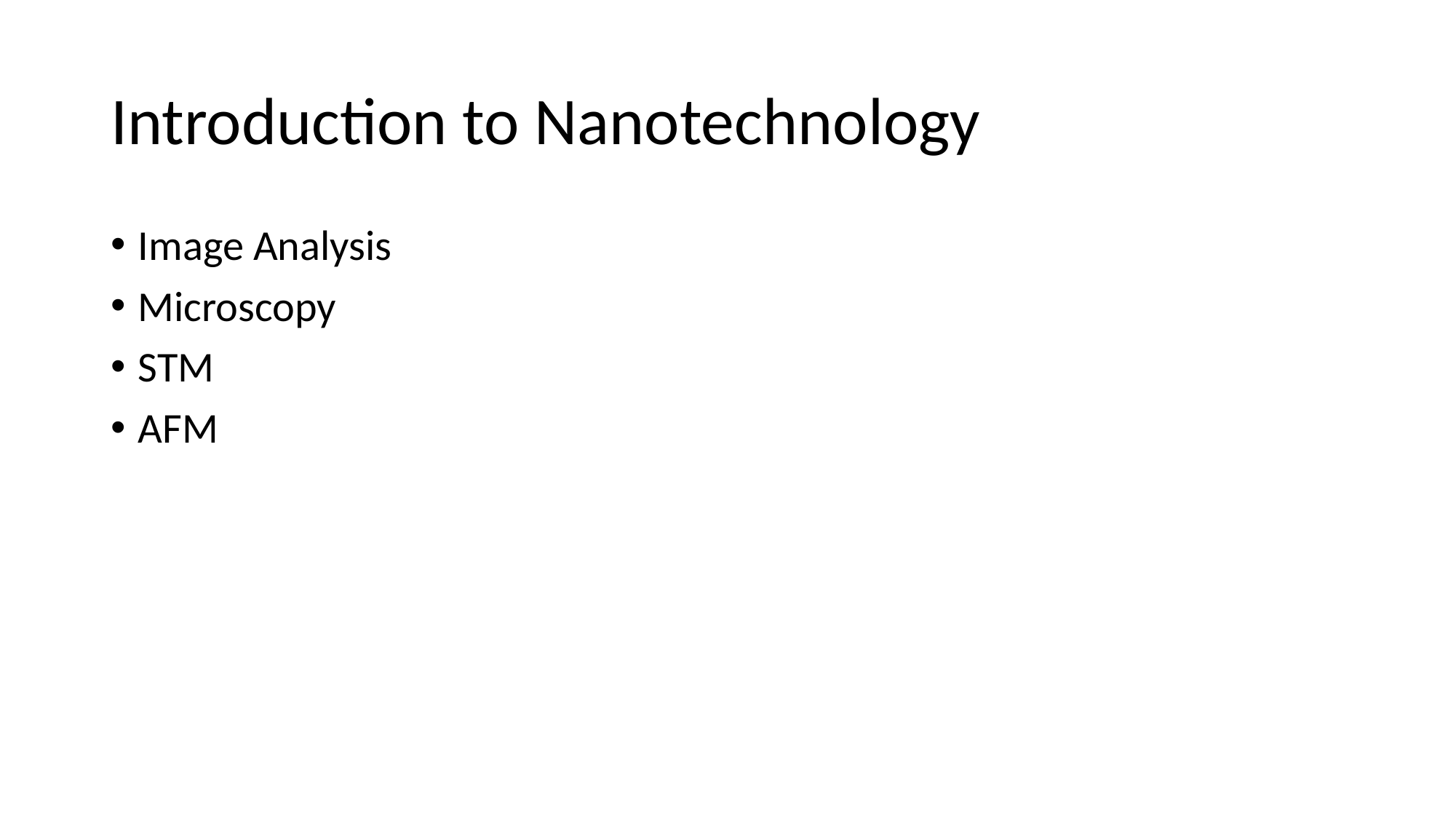

# Introduction to Nanotechnology
Image Analysis
Microscopy
STM
AFM